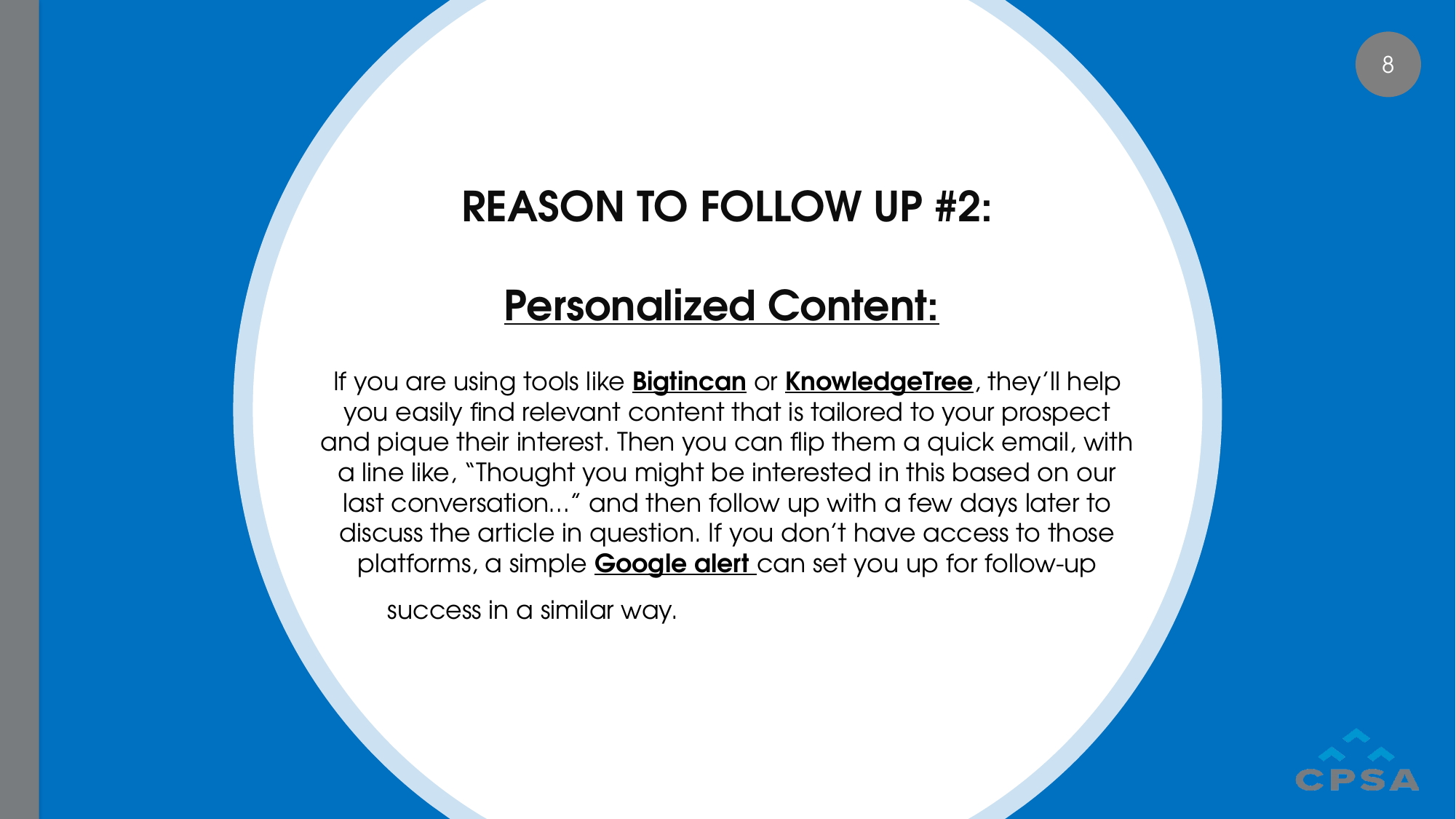

8
# Reason to follow up #2: Personalized Content:  If you are using tools like Bigtincan or KnowledgeTree, they’ll help you easily find relevant content that is tailored to your prospect and pique their interest. Then you can flip them a quick email, with a line like, “Thought you might be interested in this based on our last conversation…” and then follow up with a few days later to discuss the article in question. If you don’t have access to those platforms, a simple Google alert can set you up for follow-up success in a similar way.up for follow-up success in a similar way.